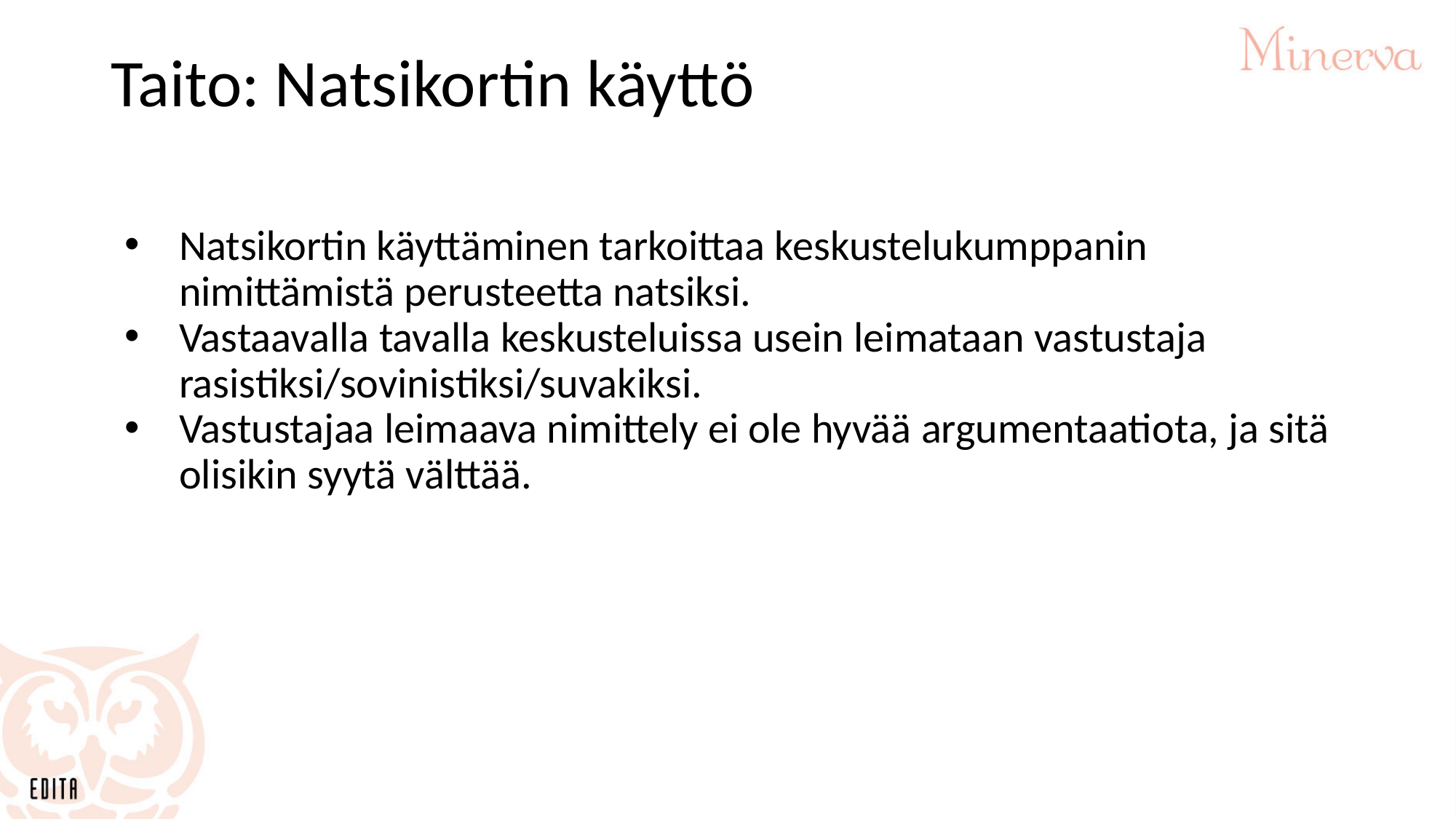

# Taito: Natsikortin käyttö
Natsikortin käyttäminen tarkoittaa keskustelukumppanin nimittämistä perusteetta natsiksi.
Vastaavalla tavalla keskusteluissa usein leimataan vastustaja rasistiksi/sovinistiksi/suvakiksi.
Vastustajaa leimaava nimittely ei ole hyvää argumentaatiota, ja sitä olisikin syytä välttää.